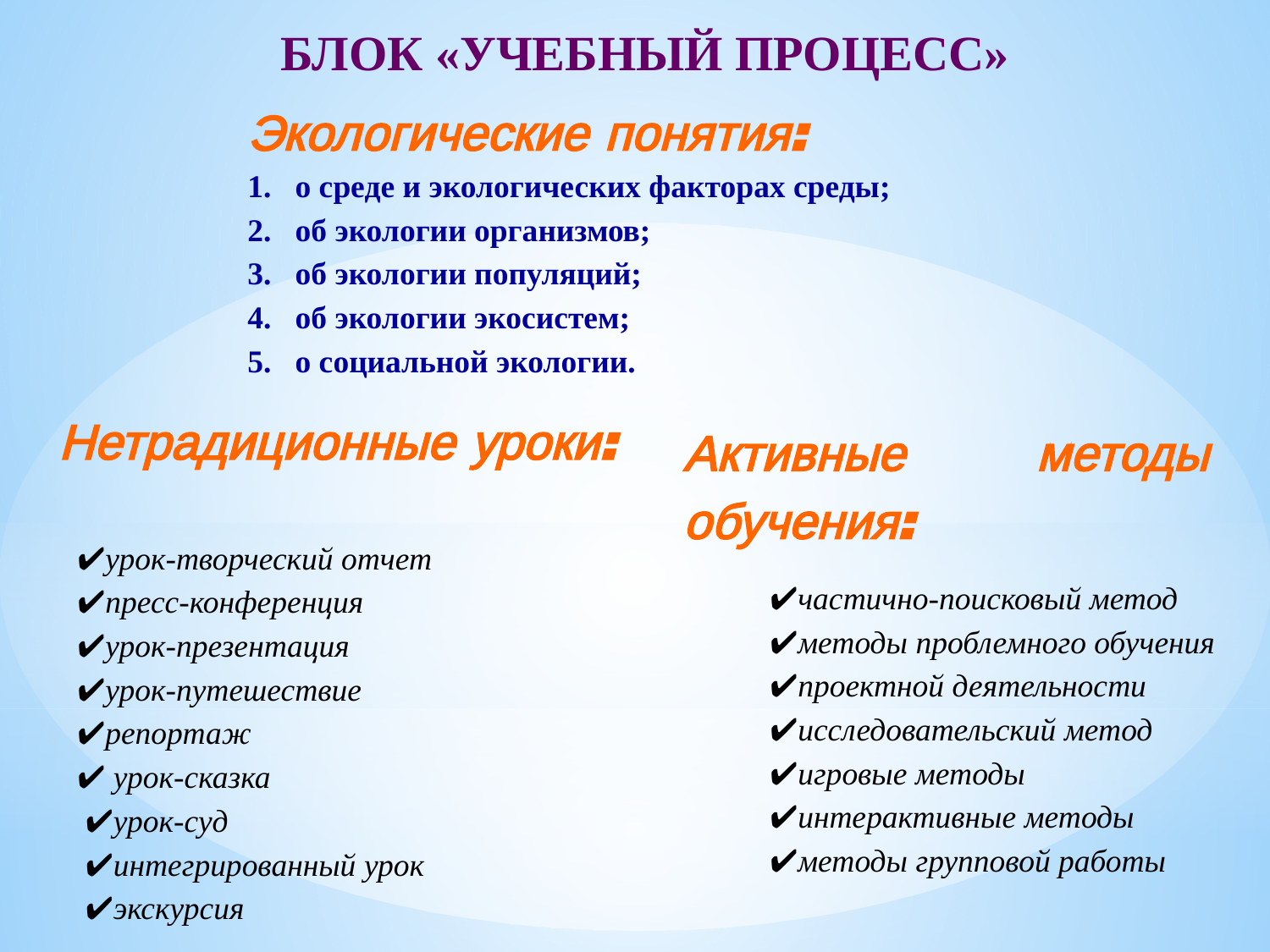

БЛОК «УЧЕБНЫЙ ПРОЦЕСС»
Экологические понятия:
о среде и экологических факторах среды;
об экологии организмов;
об экологии популяций;
об экологии экосистем;
о социальной экологии.
Нетрадиционные уроки:
Активные методы обучения:
✔урок-творческий отчет
✔пресс-конференция
✔урок-презентация
✔урок-путешествие
✔репортаж
✔ урок-сказка
 ✔урок-суд
 ✔интегрированный урок
 ✔экскурсия
✔частично-поисковый метод
✔методы проблемного обучения
✔проектной деятельности
✔исследовательский метод
✔игровые методы
✔интерактивные методы
✔методы групповой работы